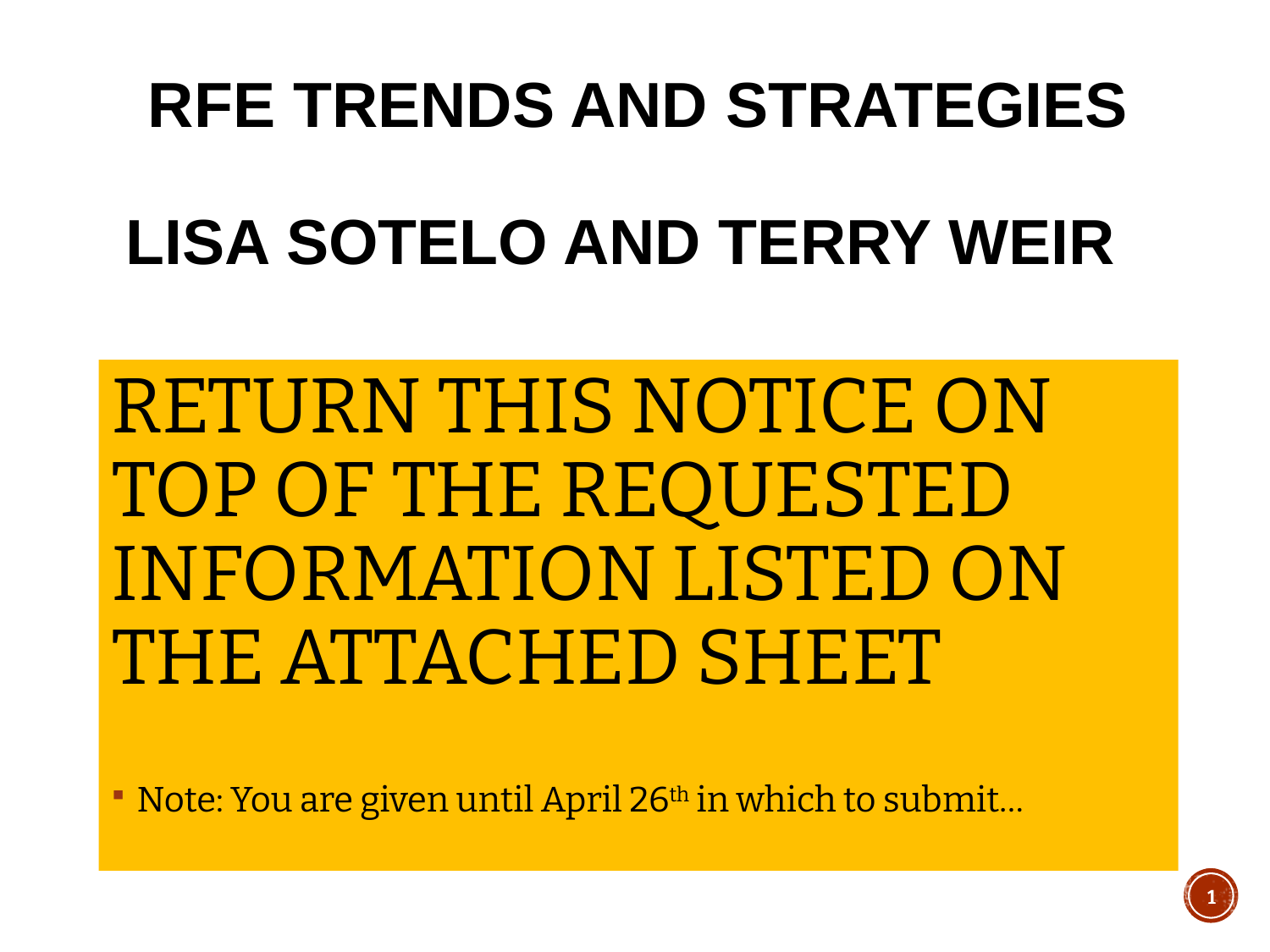

# RFE TRENDS and STRATEGIES Lisa Sotelo and Terry Weir
RETURN THIS NOTICE ON TOP OF THE REQUESTED INFORMATION LISTED ON THE ATTACHED SHEET

Note: You are given until April 26th in which to submit…
1